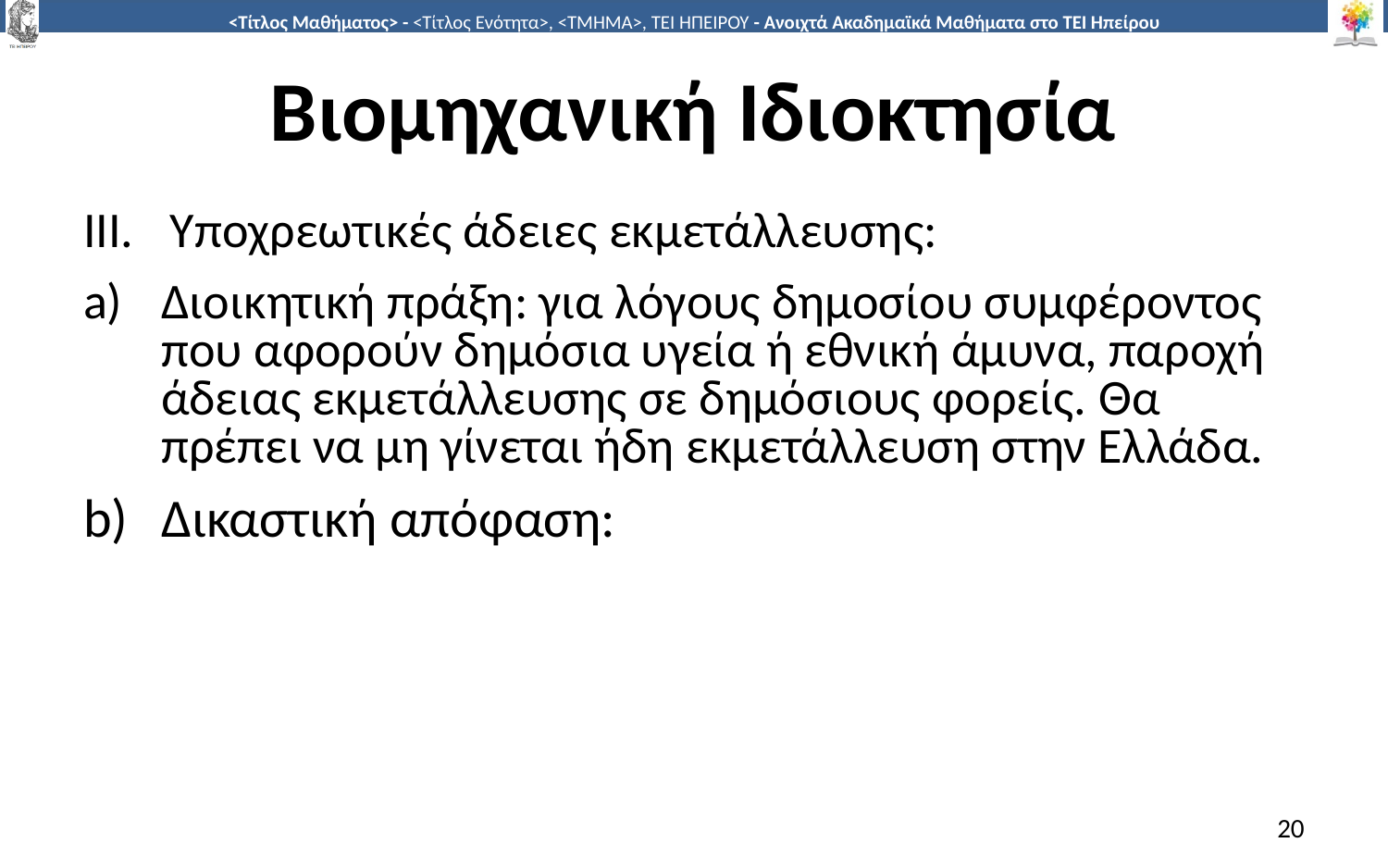

# Βιομηχανική Ιδιοκτησία
Υποχρεωτικές άδειες εκμετάλλευσης:
Διοικητική πράξη: για λόγους δημοσίου συμφέροντος που αφορούν δημόσια υγεία ή εθνική άμυνα, παροχή άδειας εκμετάλλευσης σε δημόσιους φορείς. Θα πρέπει να μη γίνεται ήδη εκμετάλλευση στην Ελλάδα.
Δικαστική απόφαση:

20